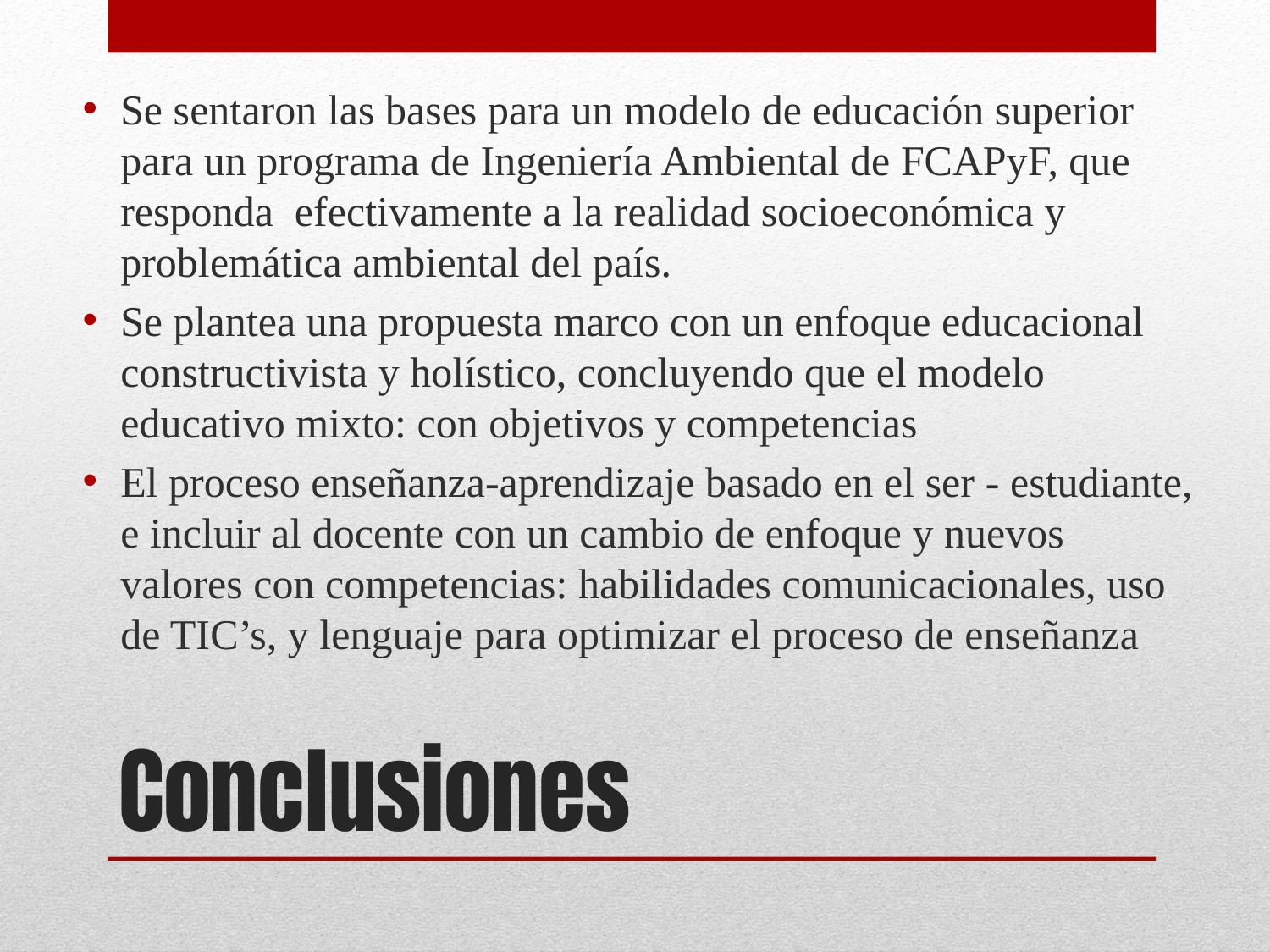

Se sentaron las bases para un modelo de educación superior para un programa de Ingeniería Ambiental de FCAPyF, que responda  efectivamente a la realidad socioeconómica y problemática ambiental del país.
Se plantea una propuesta marco con un enfoque educacional constructivista y holístico, concluyendo que el modelo educativo mixto: con objetivos y competencias
El proceso enseñanza-aprendizaje basado en el ser - estudiante, e incluir al docente con un cambio de enfoque y nuevos valores con competencias: habilidades comunicacionales, uso de TIC’s, y lenguaje para optimizar el proceso de enseñanza

# Conclusiones